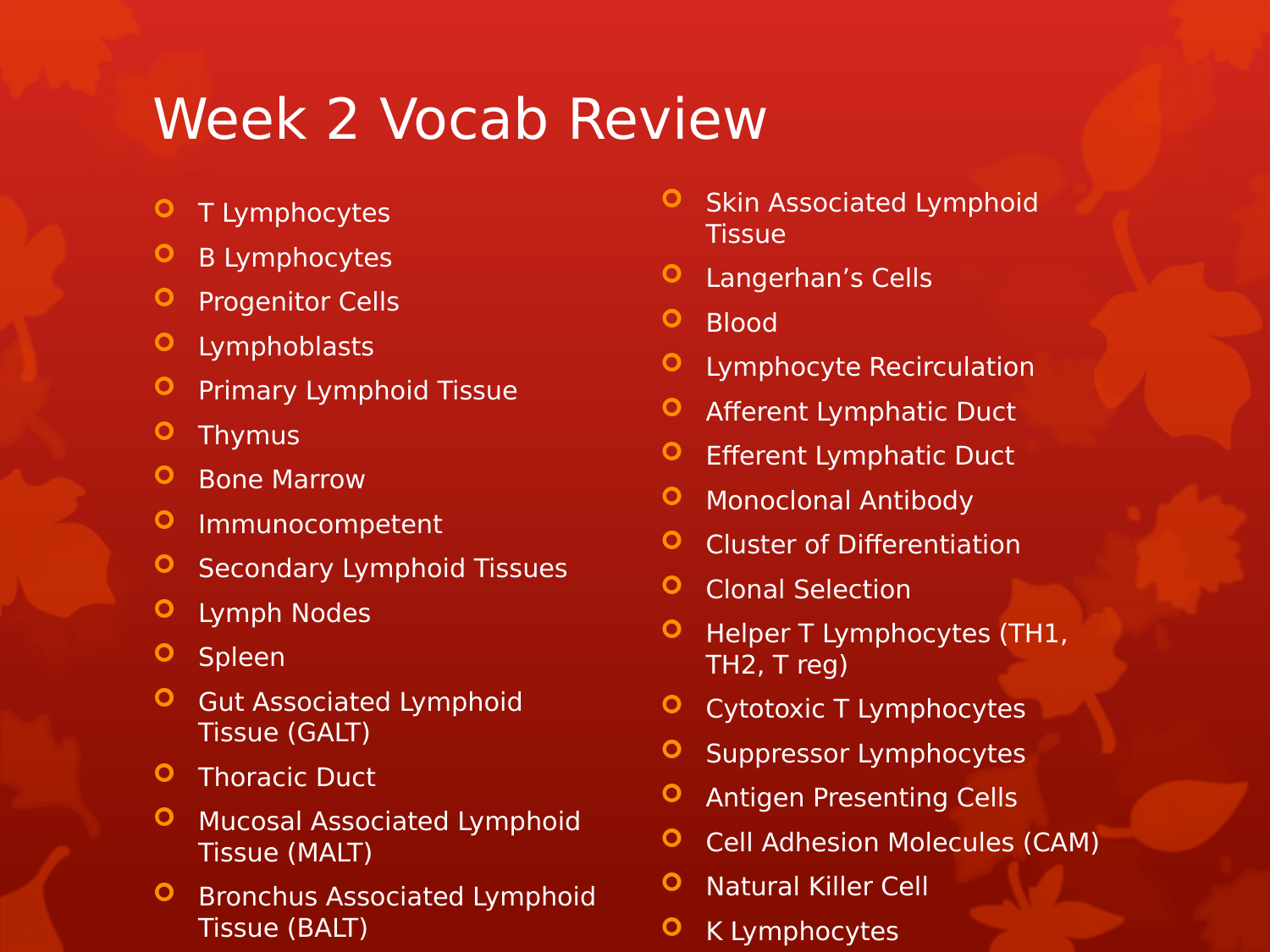

# Week 2 Vocab Review
Skin Associated Lymphoid Tissue
Langerhan’s Cells
Blood
Lymphocyte Recirculation
Afferent Lymphatic Duct
Efferent Lymphatic Duct
Monoclonal Antibody
Cluster of Differentiation
Clonal Selection
Helper T Lymphocytes (TH1, TH2, T reg)
Cytotoxic T Lymphocytes
Suppressor Lymphocytes
Antigen Presenting Cells
Cell Adhesion Molecules (CAM)
Natural Killer Cell
K Lymphocytes
T Lymphocytes
B Lymphocytes
Progenitor Cells
Lymphoblasts
Primary Lymphoid Tissue
Thymus
Bone Marrow
Immunocompetent
Secondary Lymphoid Tissues
Lymph Nodes
Spleen
Gut Associated Lymphoid Tissue (GALT)
Thoracic Duct
Mucosal Associated Lymphoid Tissue (MALT)
Bronchus Associated Lymphoid Tissue (BALT)